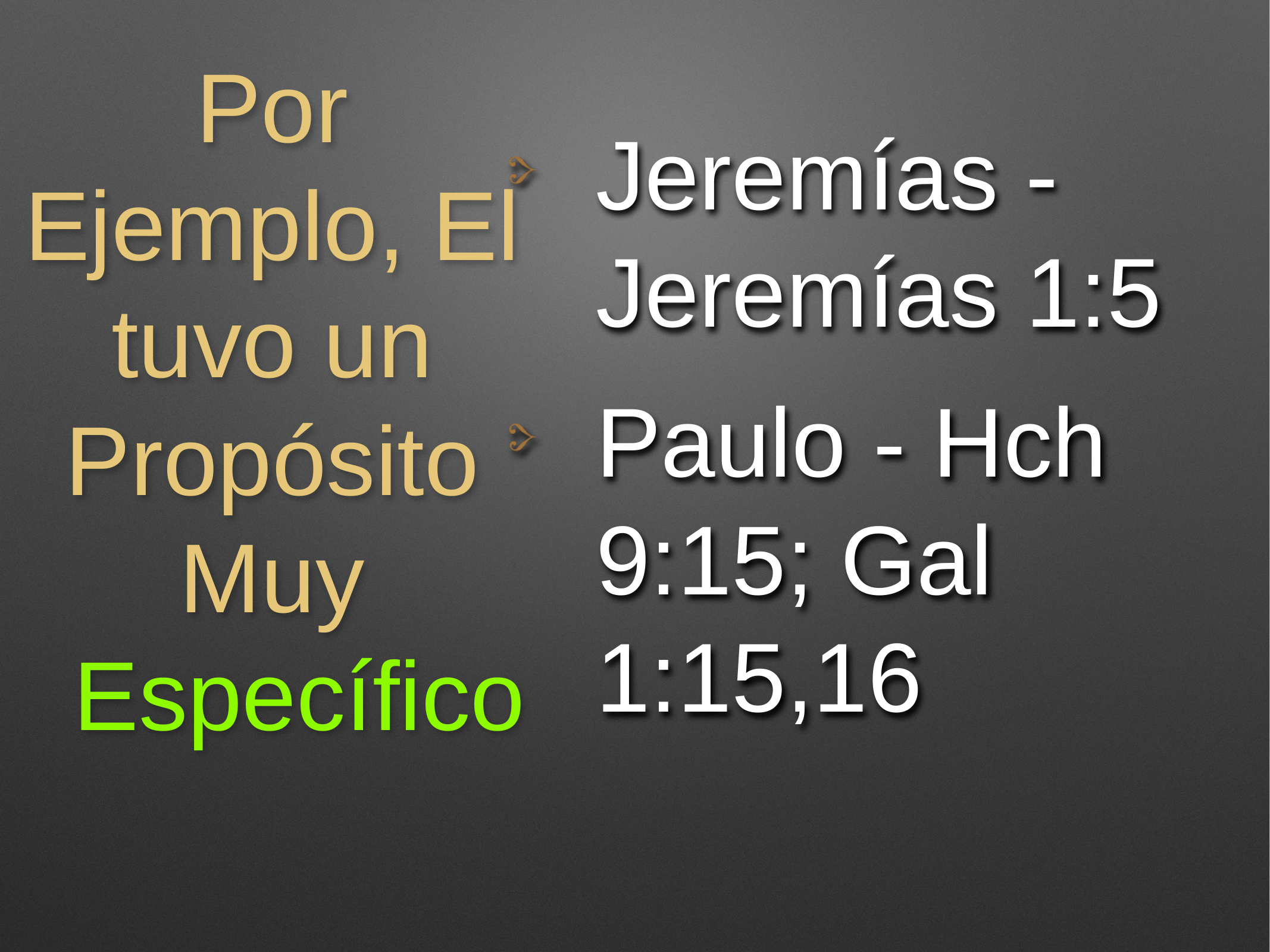

Por Ejemplo, El tuvo un Propósito
Muy
  Específico

Jeremías - Jeremías 1:5
Paulo - Hch  9:15; Gal 1:15,16